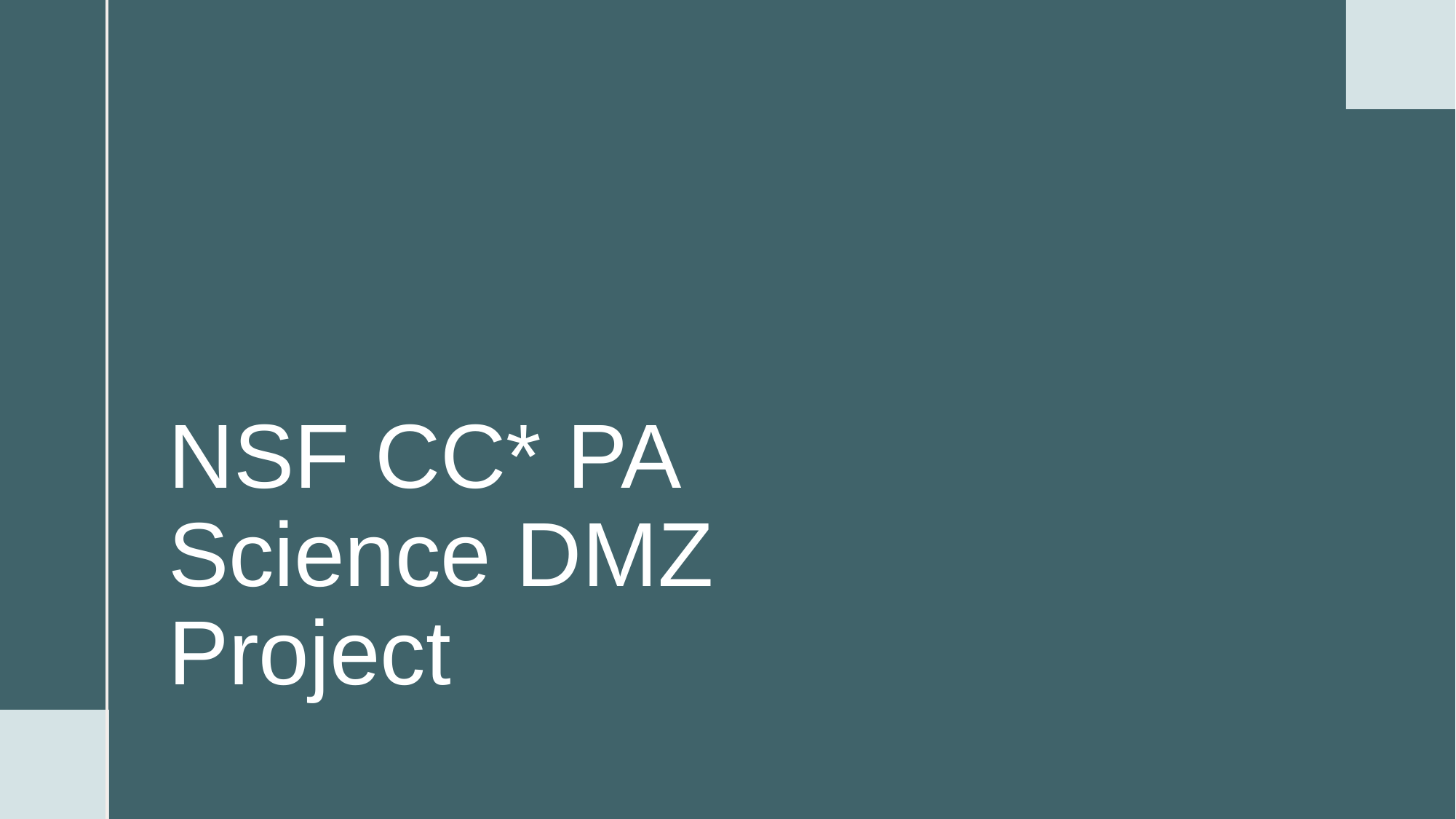

# NSF CC* PA Science DMZ Project